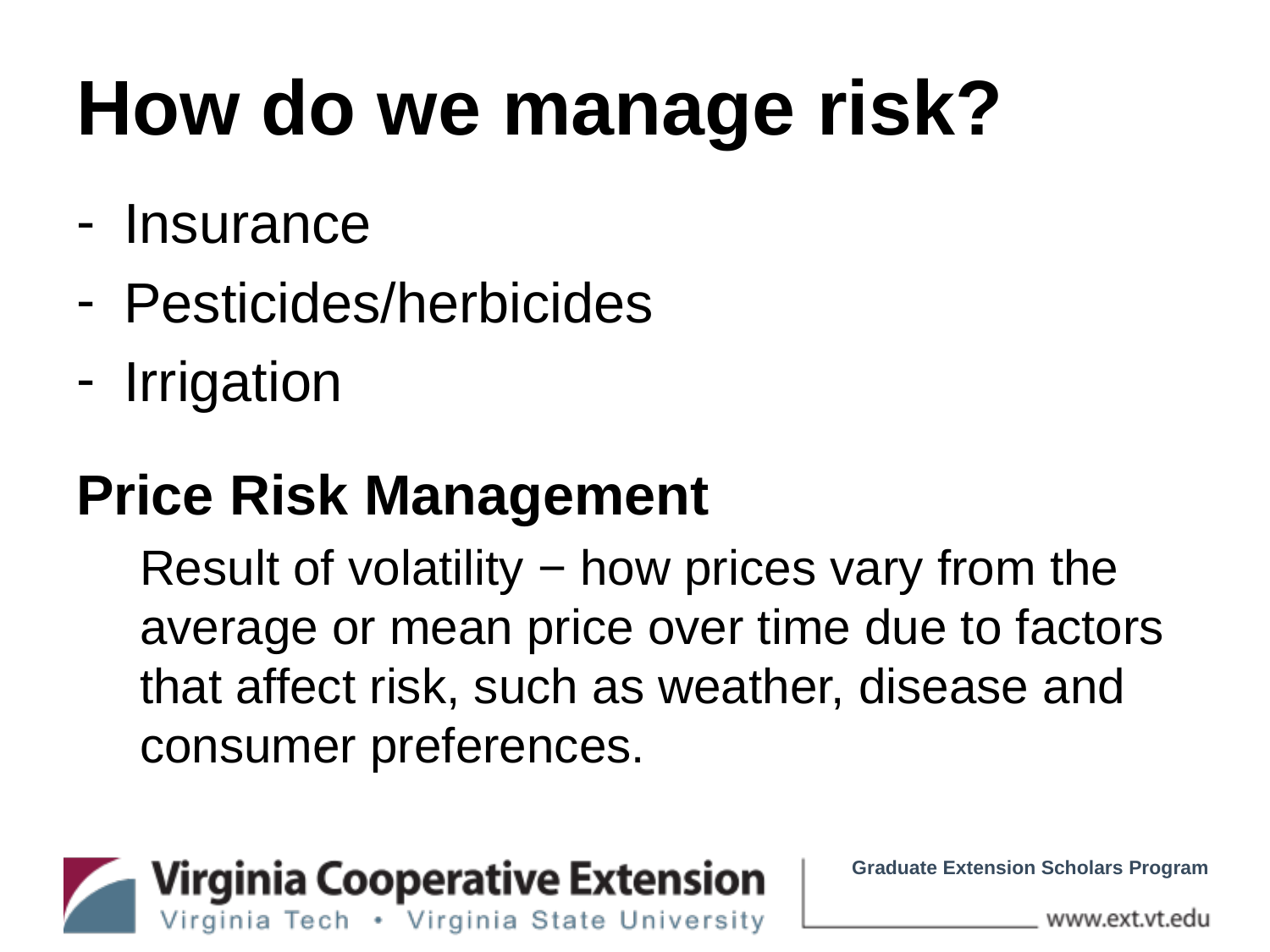

# How do we manage risk?
Insurance
Pesticides/herbicides
Irrigation

Price Risk Management
Result of volatility − how prices vary from the average or mean price over time due to factors that affect risk, such as weather, disease and consumer preferences.